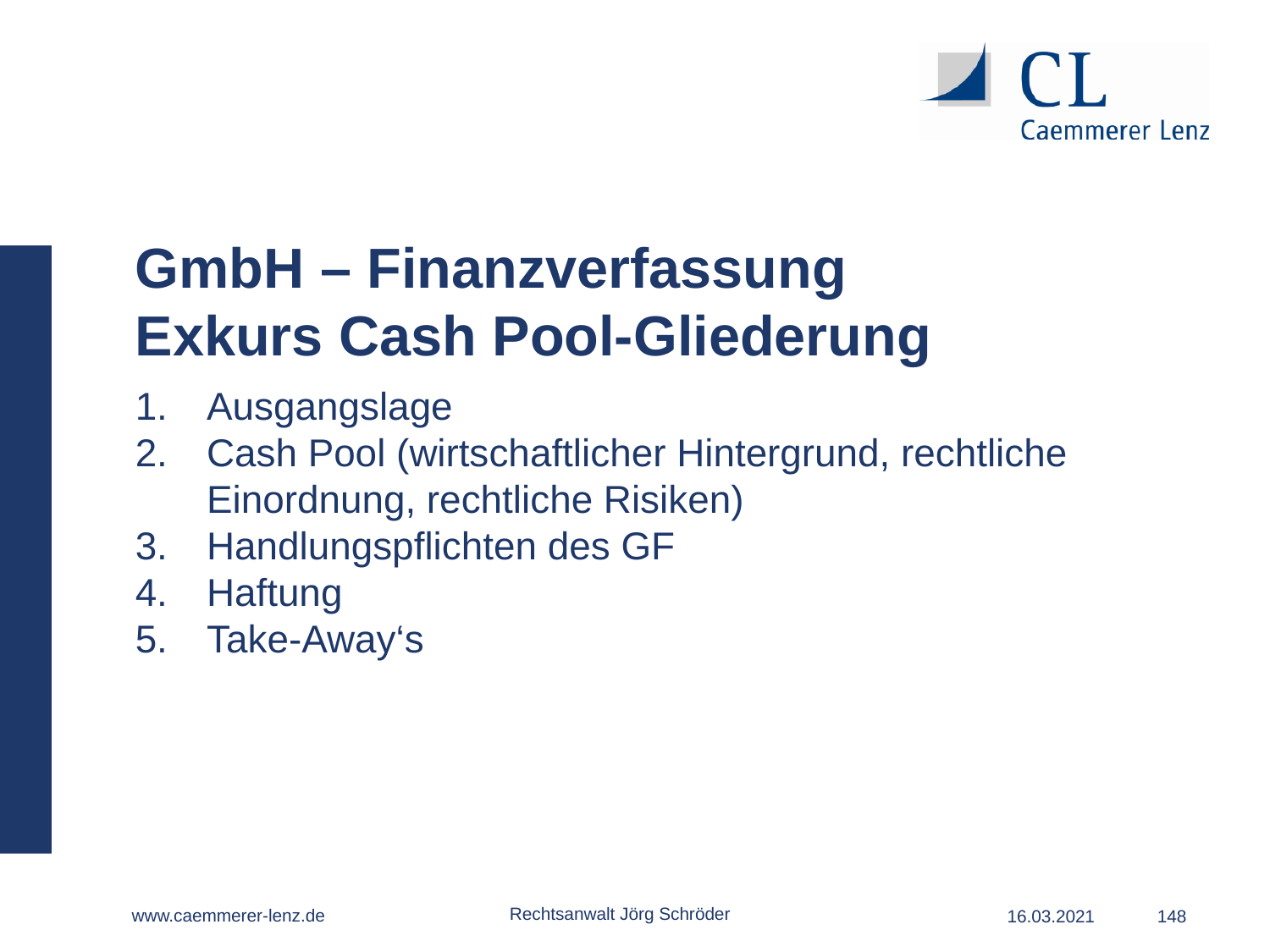

GmbH – Finanzverfassung
Exkurs Cash Pool-Gliederung
Ausgangslage
Cash Pool (wirtschaftlicher Hintergrund, rechtliche Einordnung, rechtliche Risiken)
Handlungspflichten des GF
Haftung
Take-Away‘s